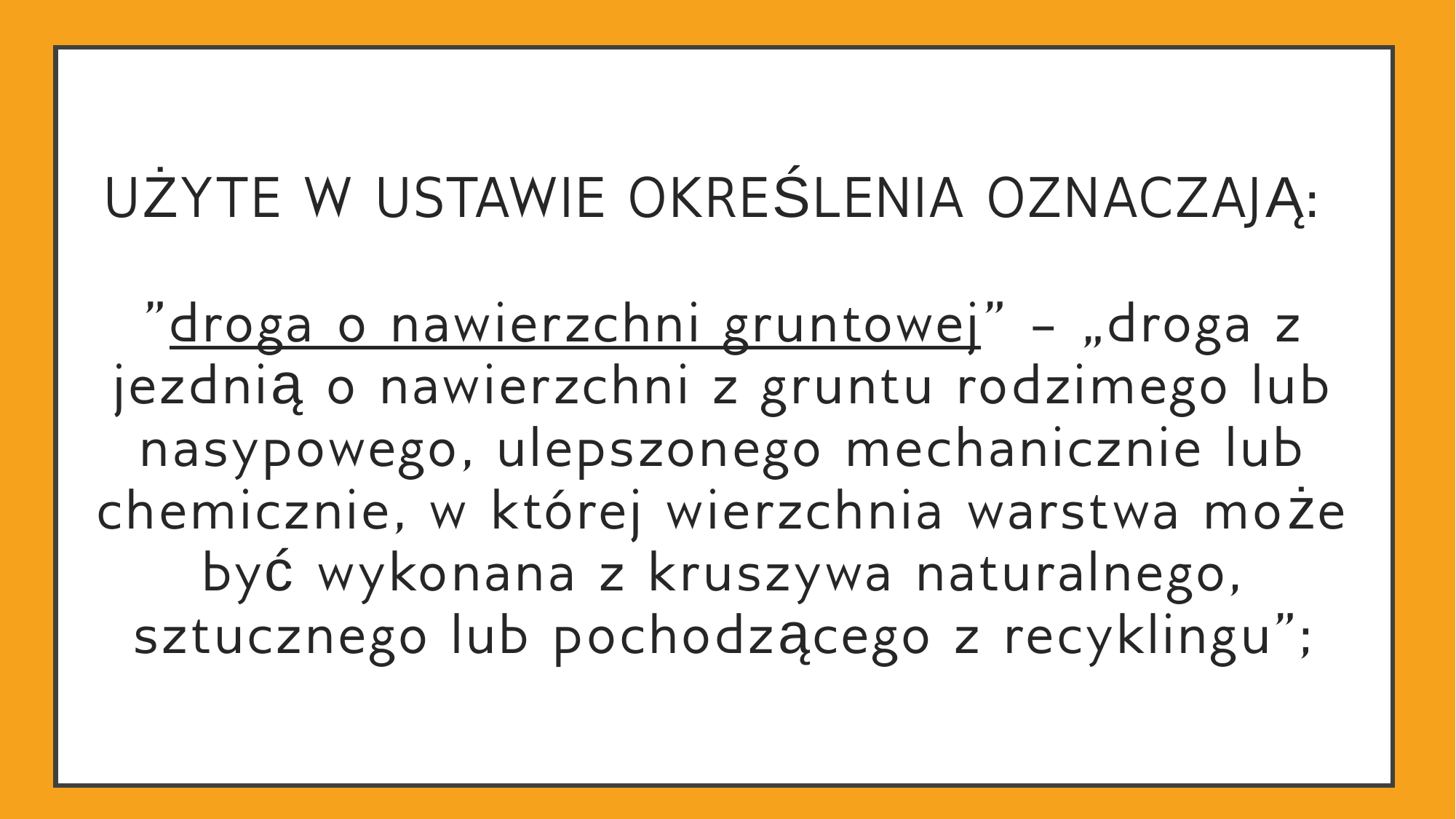

# Użyte w ustawie określenia oznaczają: ”droga o nawierzchni gruntowej” – „droga z jezdnią o nawierzchni z gruntu rodzimego lub nasypowego, ulepszonego mechanicznie lub chemicznie, w której wierzchnia warstwa może być wykonana z kruszywa naturalnego, sztucznego lub pochodzącego z recyklingu”;